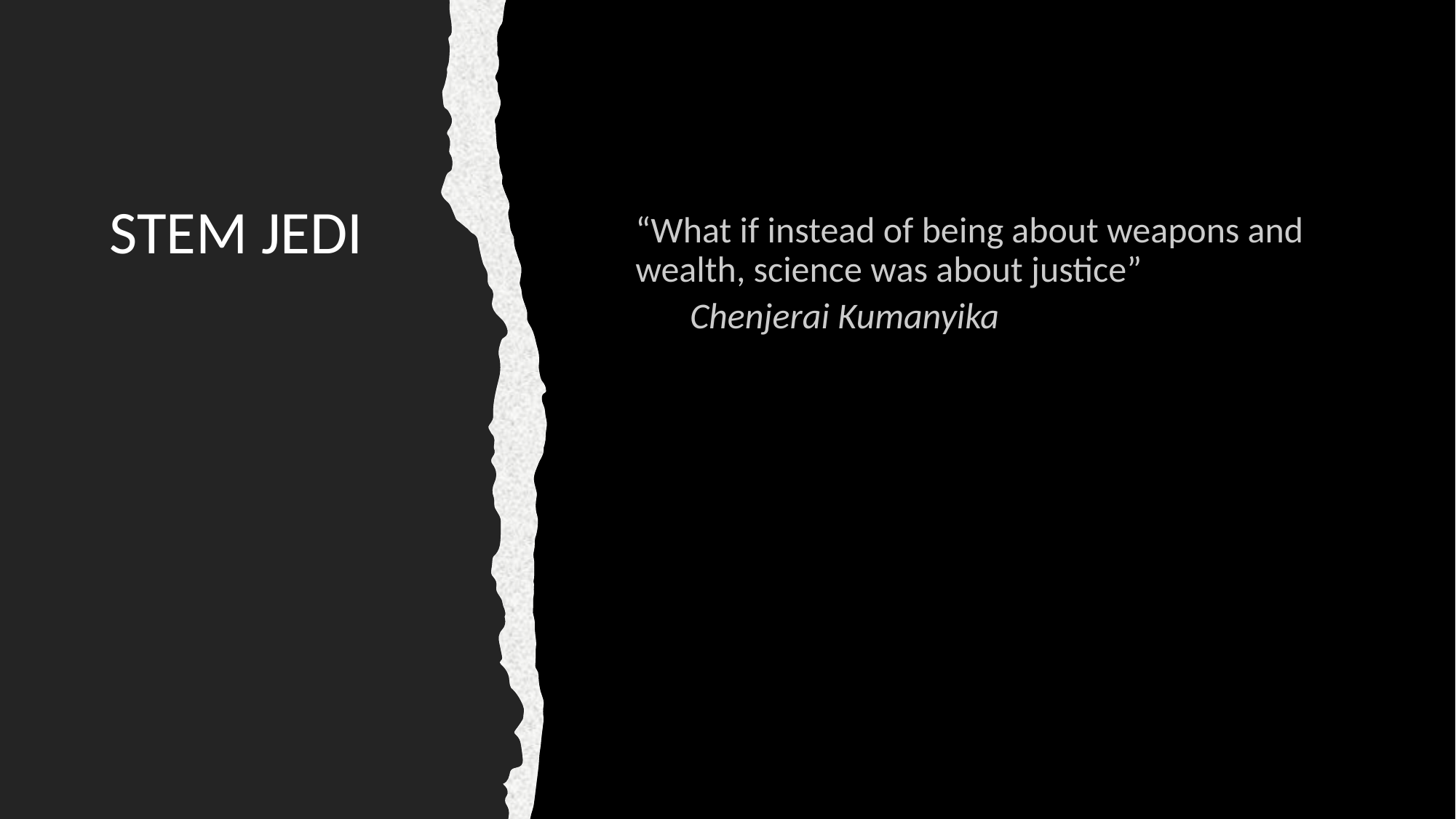

# STEM JEDI
“What if instead of being about weapons and wealth, science was about justice”
Chenjerai Kumanyika